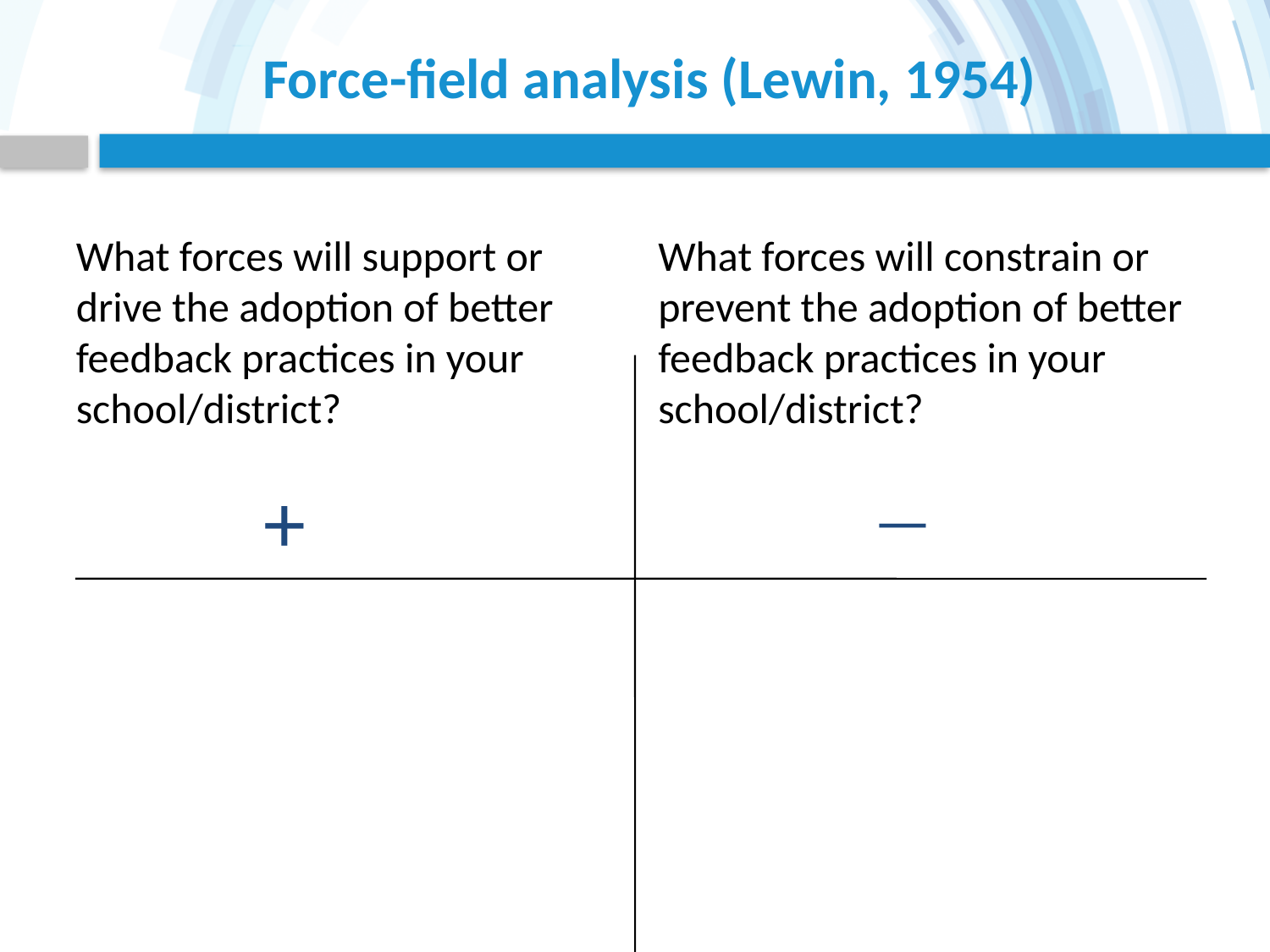

# Force-field analysis (Lewin, 1954)
What forces will support or drive the adoption of better feedback practices in your school/district?
What forces will constrain or prevent the adoption of better feedback practices in your school/district?

+
—